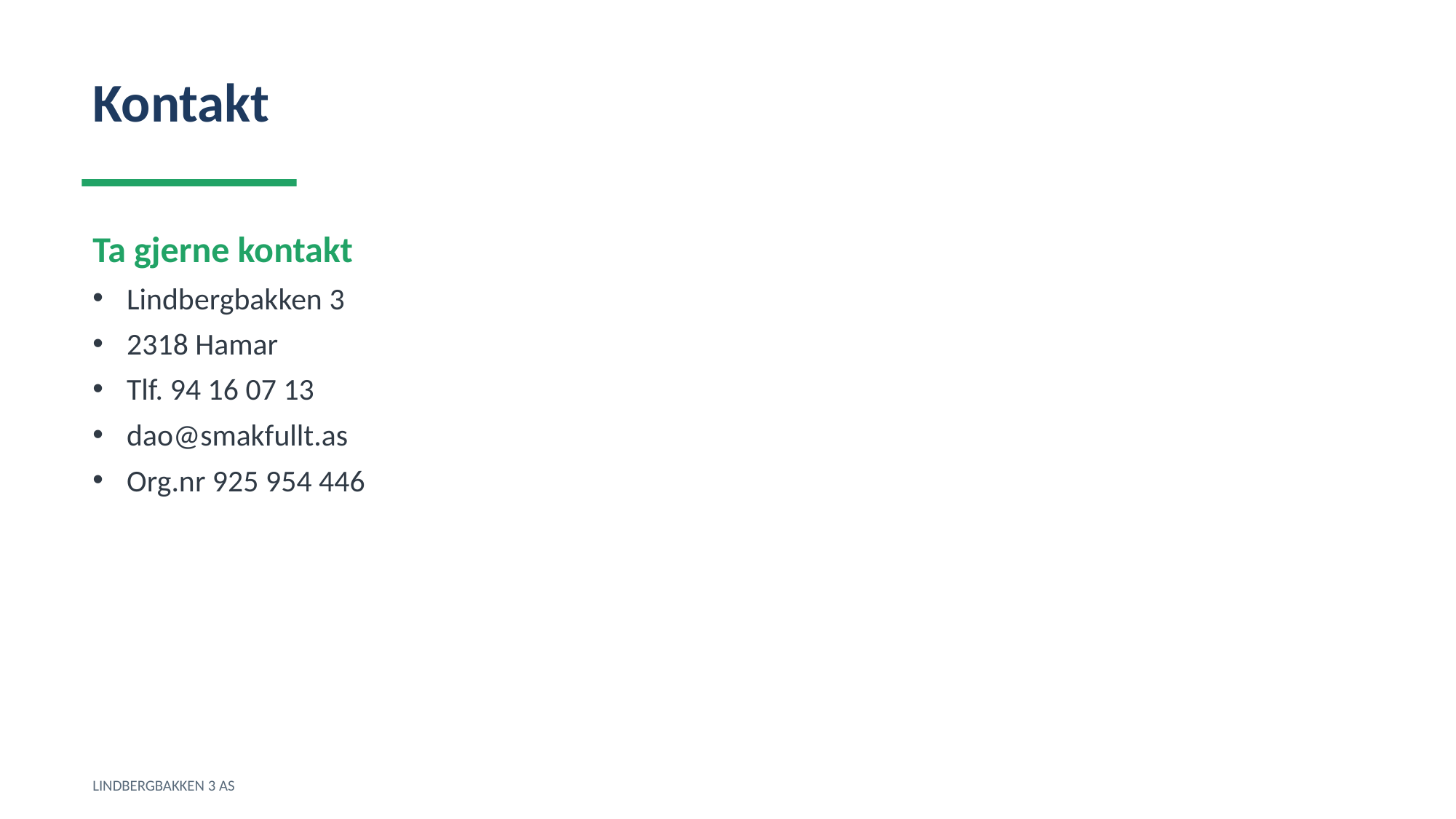

Kontakt

Ta gjerne kontakt
Lindbergbakken 3
2318 Hamar
Tlf. 94 16 07 13
dao@smakfullt.as
Org.nr 925 954 446
LINDBERGBAKKEN 3 AS